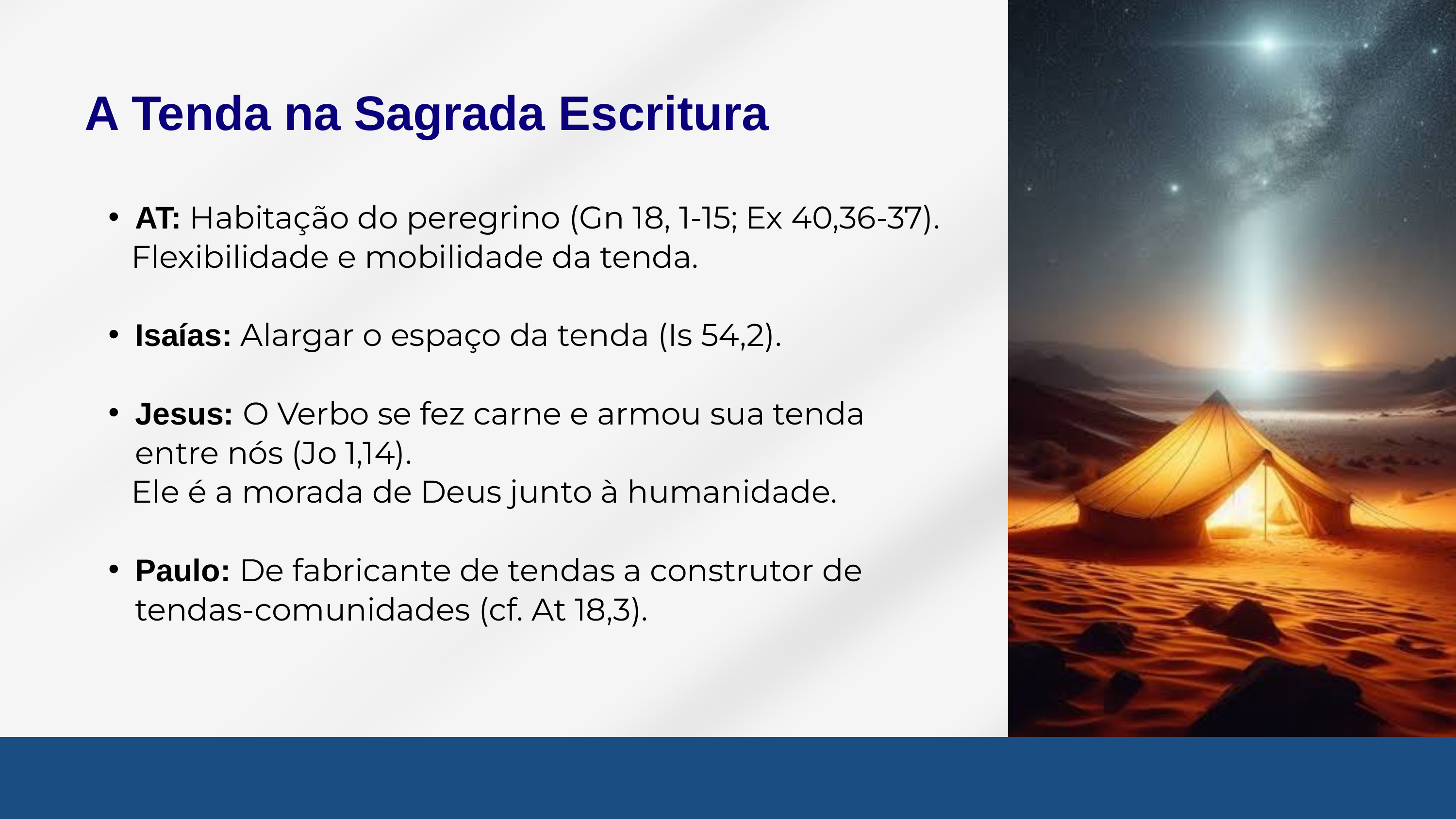

A Tenda na Sagrada Escritura
AT: Habitação do peregrino (Gn 18, 1-15; Ex 40,36-37).
      Flexibilidade e mobilidade da tenda.

Isaías: Alargar o espaço da tenda (Is 54,2).

Jesus: O Verbo se fez carne e armou sua tenda entre nós (Jo 1,14).
      Ele é a morada de Deus junto à humanidade.

Paulo: De fabricante de tendas a construtor de tendas-comunidades (cf. At 18,3).